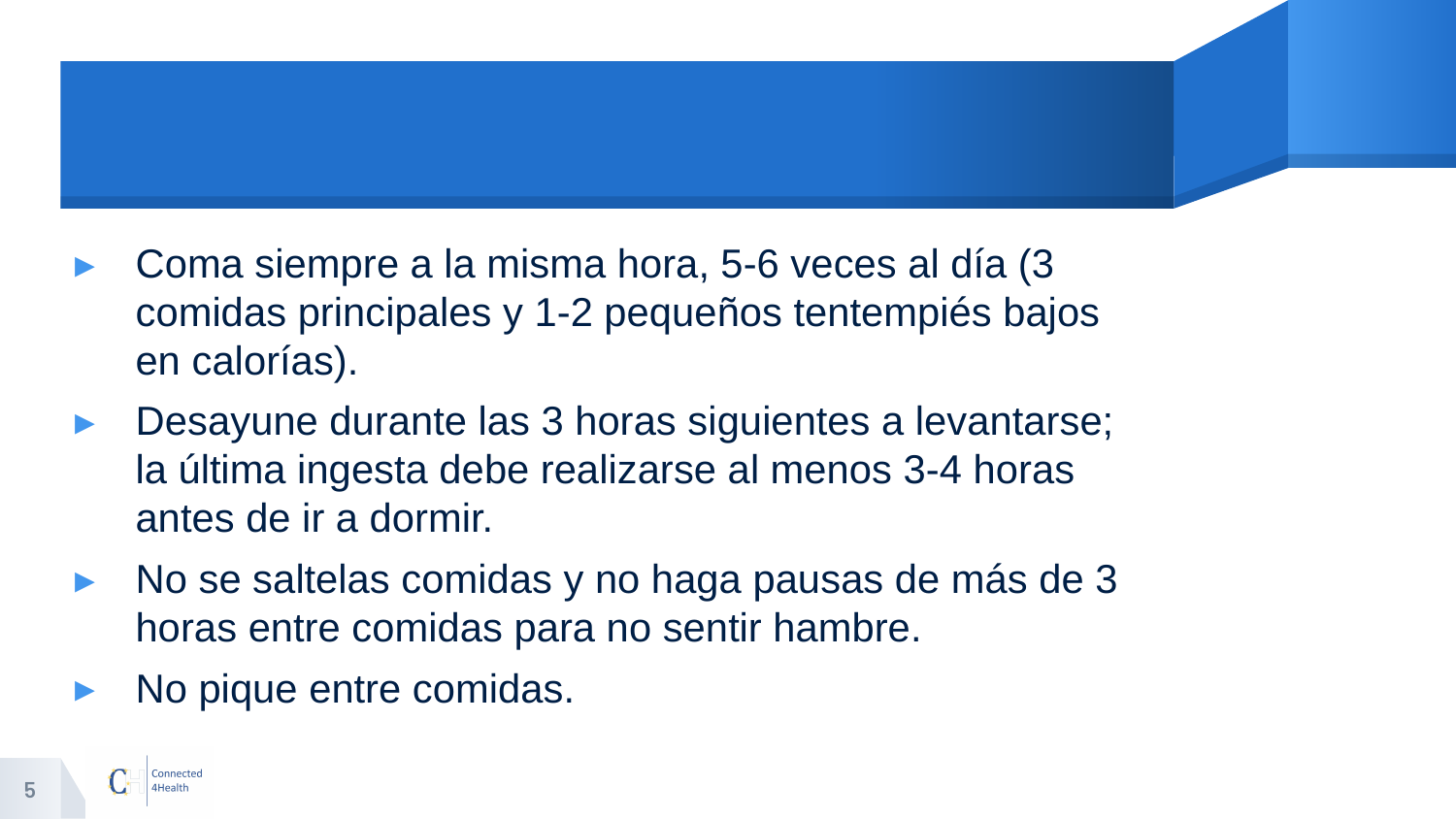

#
Coma siempre a la misma hora, 5-6 veces al día (3 comidas principales y 1-2 pequeños tentempiés bajos en calorías).
Desayune durante las 3 horas siguientes a levantarse; la última ingesta debe realizarse al menos 3-4 horas antes de ir a dormir.
No se saltelas comidas y no haga pausas de más de 3 horas entre comidas para no sentir hambre.
No pique entre comidas.
5